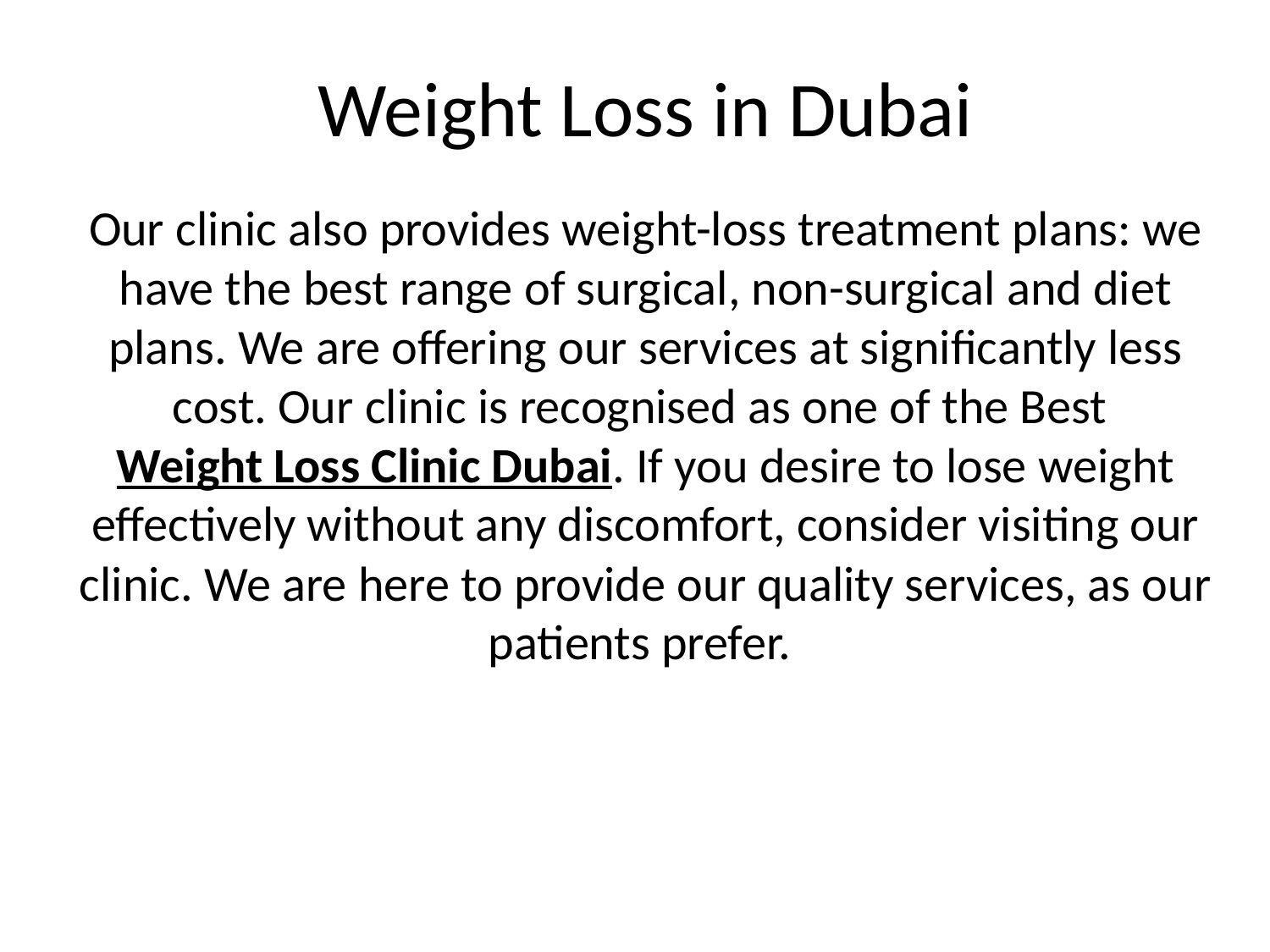

# Weight Loss in Dubai
Our clinic also provides weight-loss treatment plans: we have the best range of surgical, non-surgical and diet plans. We are offering our services at significantly less cost. Our clinic is recognised as one of the Best Weight Loss Clinic Dubai. If you desire to lose weight effectively without any discomfort, consider visiting our clinic. We are here to provide our quality services, as our patients prefer.